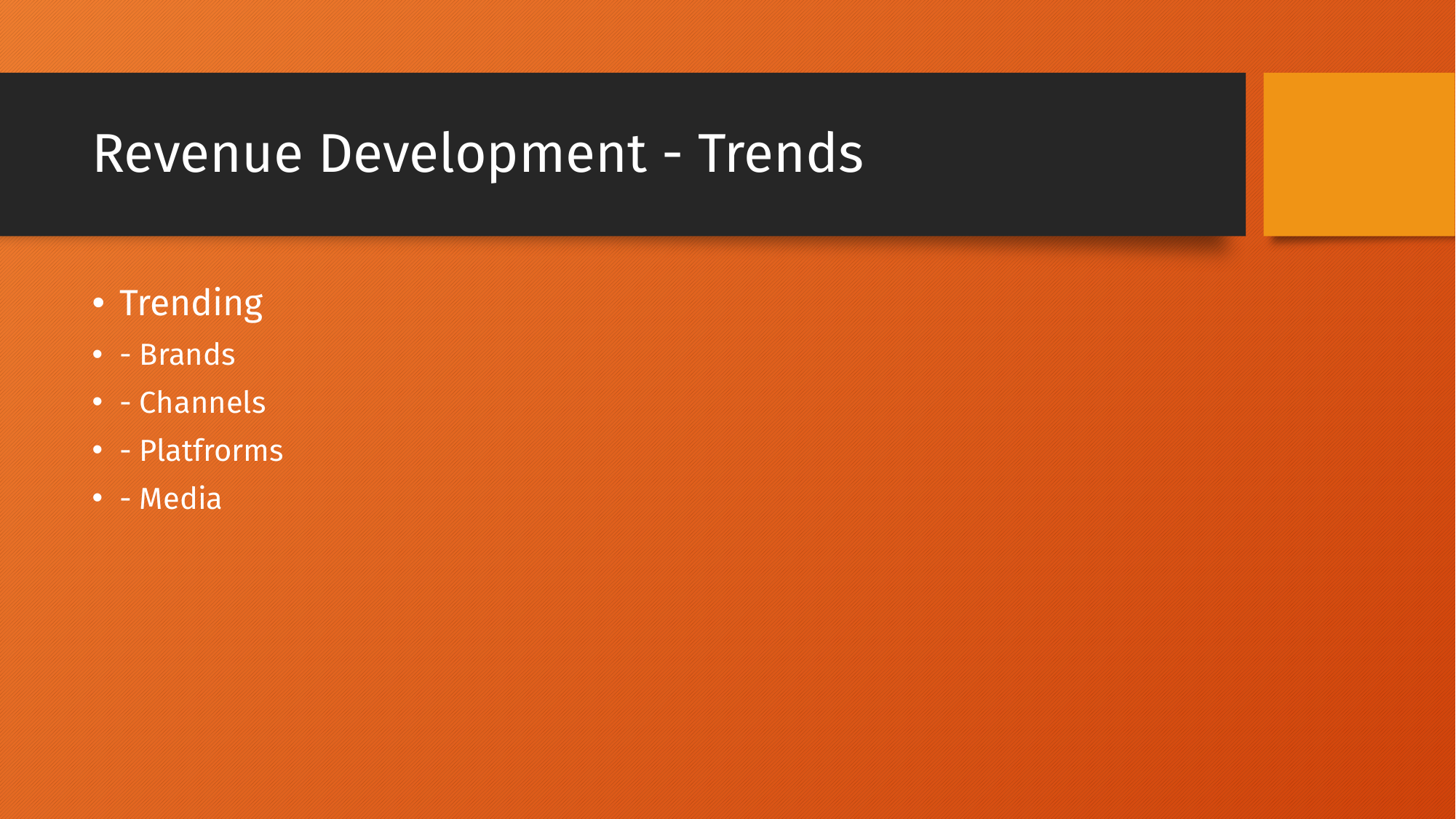

# Revenue Development - Trends
Trending
- Brands
- Channels
- Platfrorms
- Media